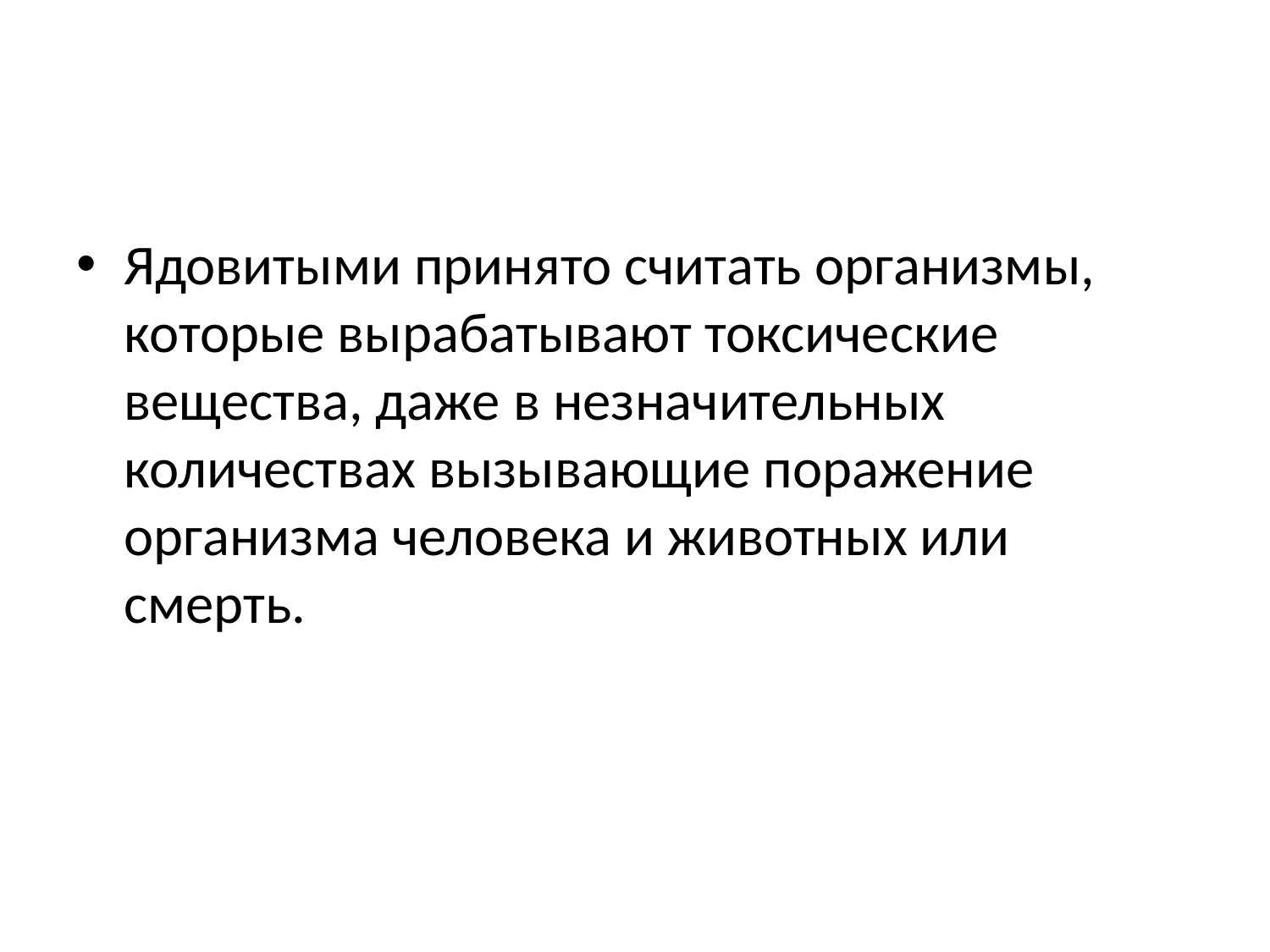

Ядовитыми принято считать организмы, которые вырабатывают токсические вещества, даже в незначительных количествах вызывающие поражение организма человека и животных или смерть.